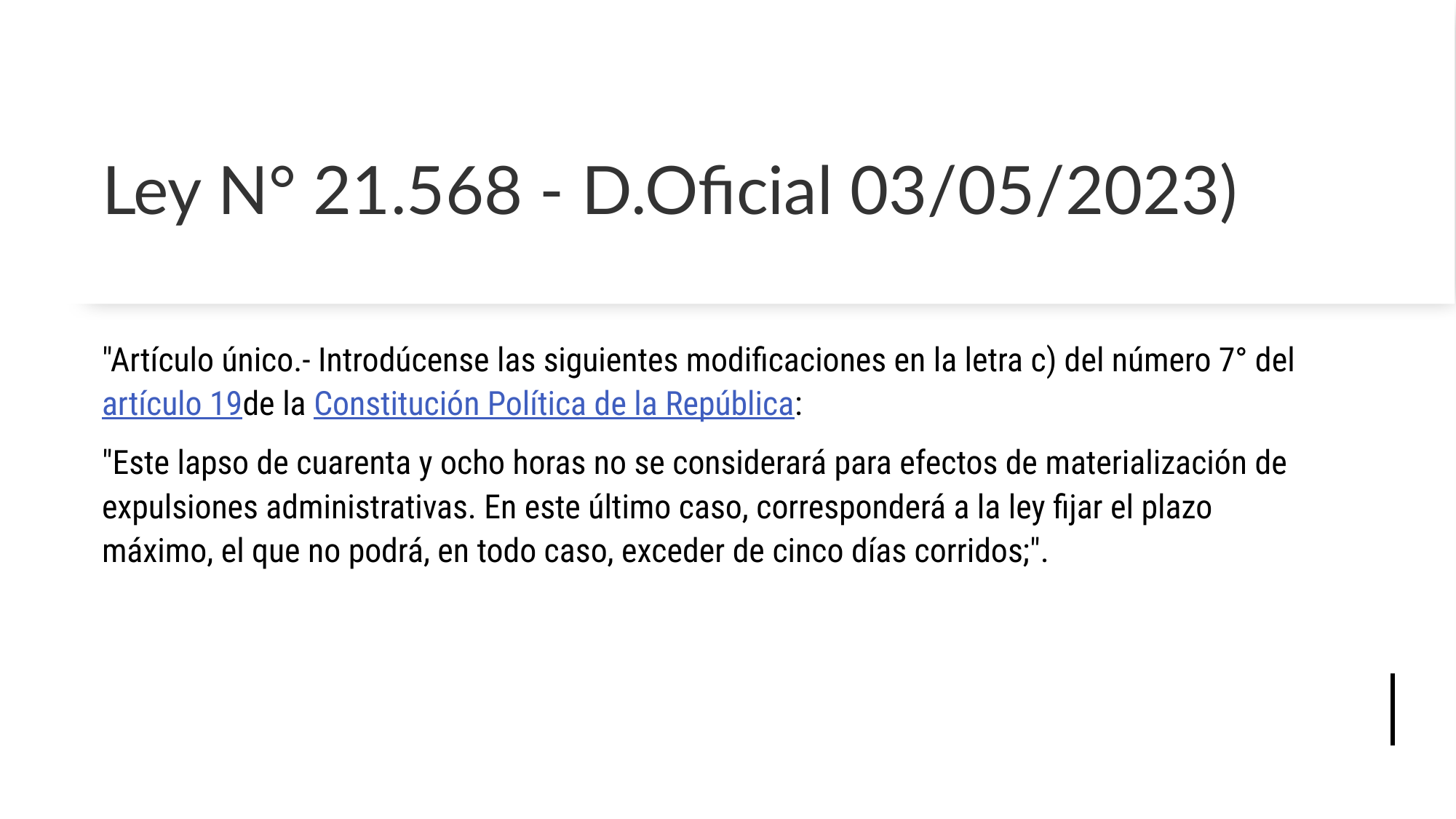

# Ley N° 21.568 - D.Oficial 03/05/2023)
"Artículo único.- Introdúcense las siguientes modificaciones en la letra c) del número 7° del artículo 19de la Constitución Política de la República:
"Este lapso de cuarenta y ocho horas no se considerará para efectos de materialización de expulsiones administrativas. En este último caso, corresponderá a la ley fijar el plazo máximo, el que no podrá, en todo caso, exceder de cinco días corridos;".